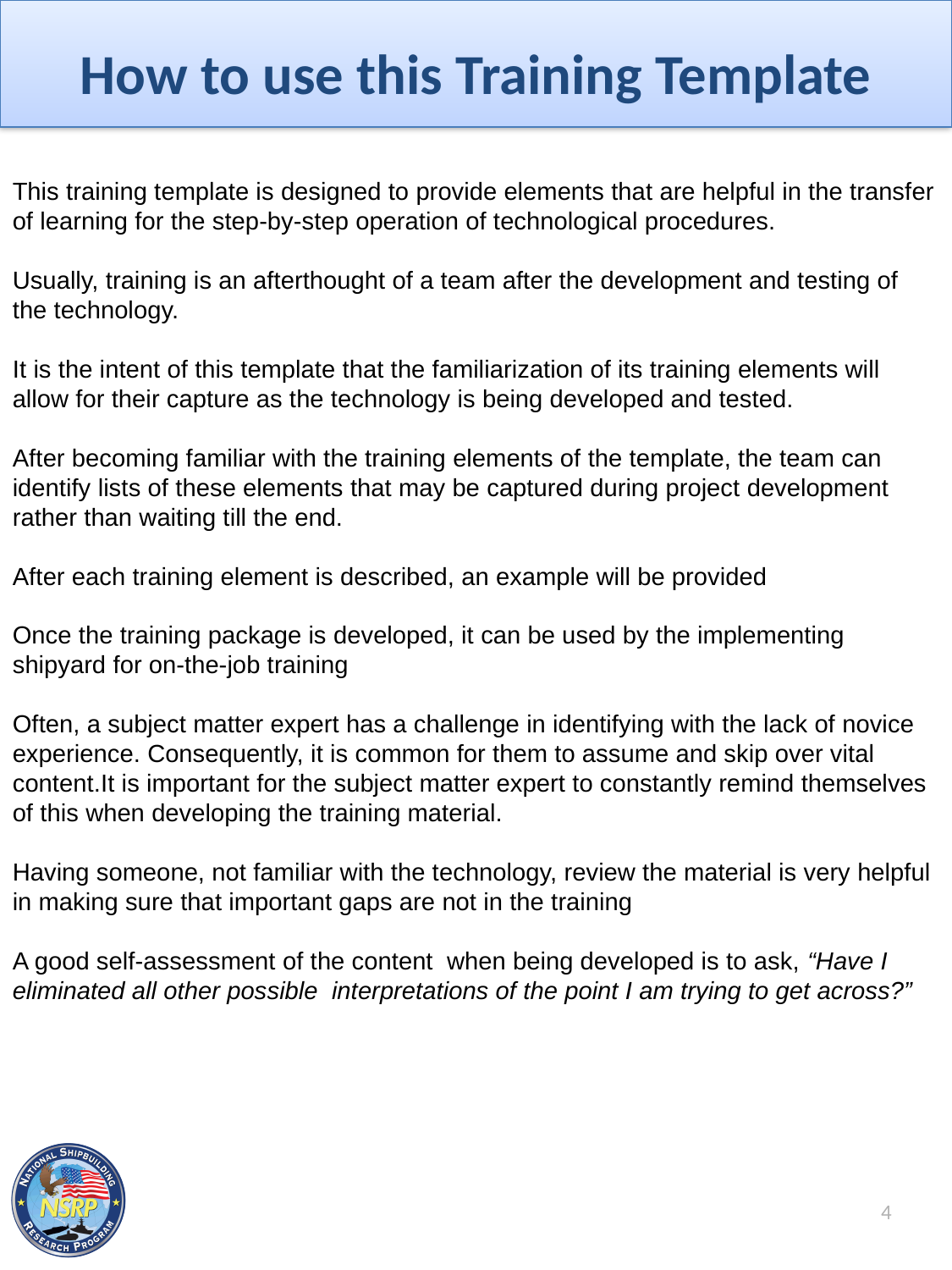

How to use this Training Template
This training template is designed to provide elements that are helpful in the transfer of learning for the step-by-step operation of technological procedures.

Usually, training is an afterthought of a team after the development and testing of the technology.

It is the intent of this template that the familiarization of its training elements will allow for their capture as the technology is being developed and tested.

After becoming familiar with the training elements of the template, the team can identify lists of these elements that may be captured during project development  rather than waiting till the end.

After each training element is described, an example will be provided

Once the training package is developed, it can be used by the implementing shipyard for on-the-job training

Often, a subject matter expert has a challenge in identifying with the lack of novice experience. Consequently, it is common for them to assume and skip over vital content.It is important for the subject matter expert to constantly remind themselves of this when developing the training material.

Having someone, not familiar with the technology, review the material is very helpful in making sure that important gaps are not in the training

A good self-assessment of the content  when being developed is to ask, “Have I eliminated all other possible  interpretations of the point I am trying to get across?”

4